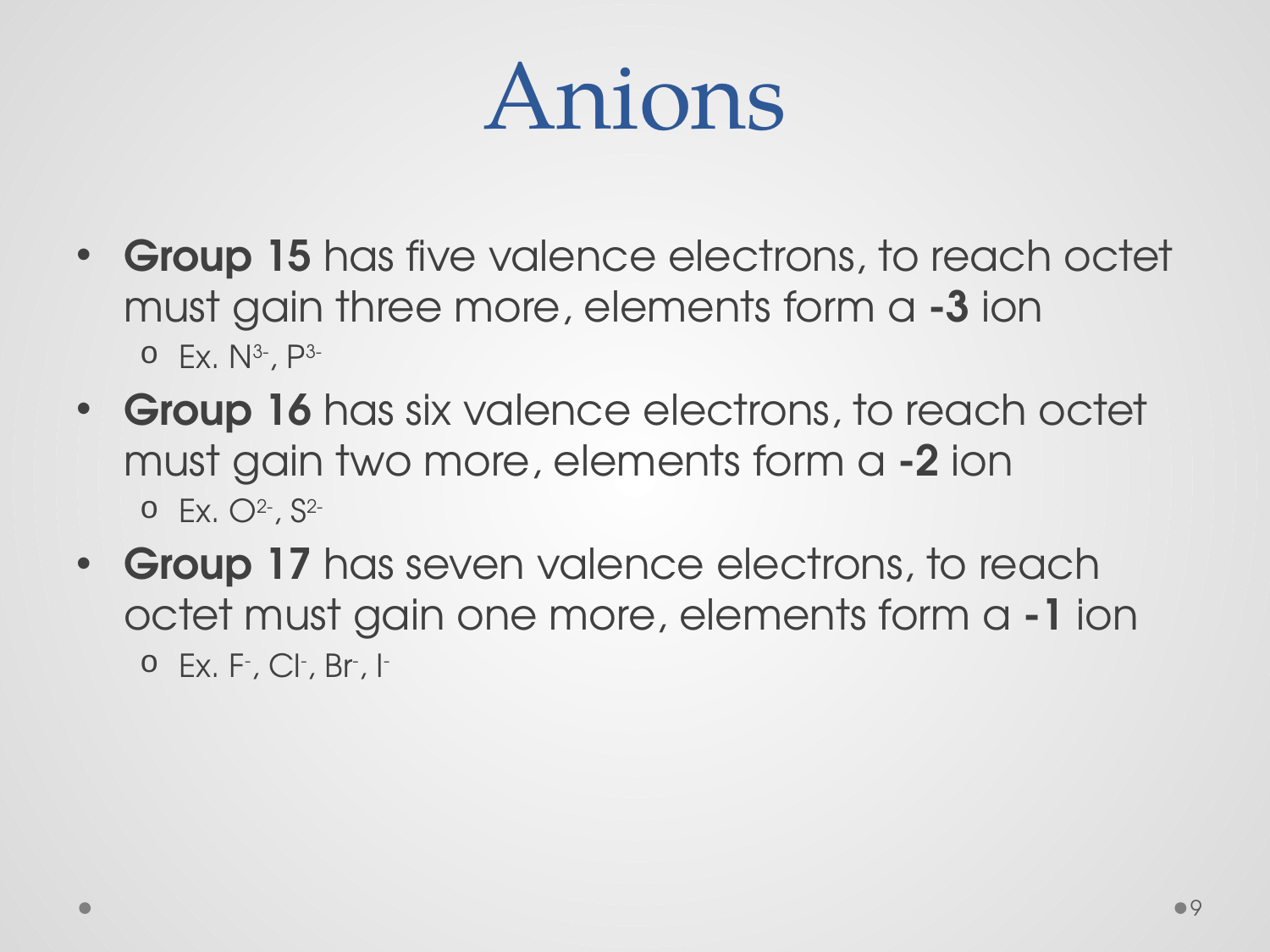

# Anions
Group 15 has five valence electrons, to reach octet must gain three more, elements form a -3 ion
Ex. N3-, P3-
Group 16 has six valence electrons, to reach octet must gain two more, elements form a -2 ion
Ex. O2-, S2-
Group 17 has seven valence electrons, to reach octet must gain one more, elements form a -1 ion
Ex. F-, Cl-, Br-, I-

9